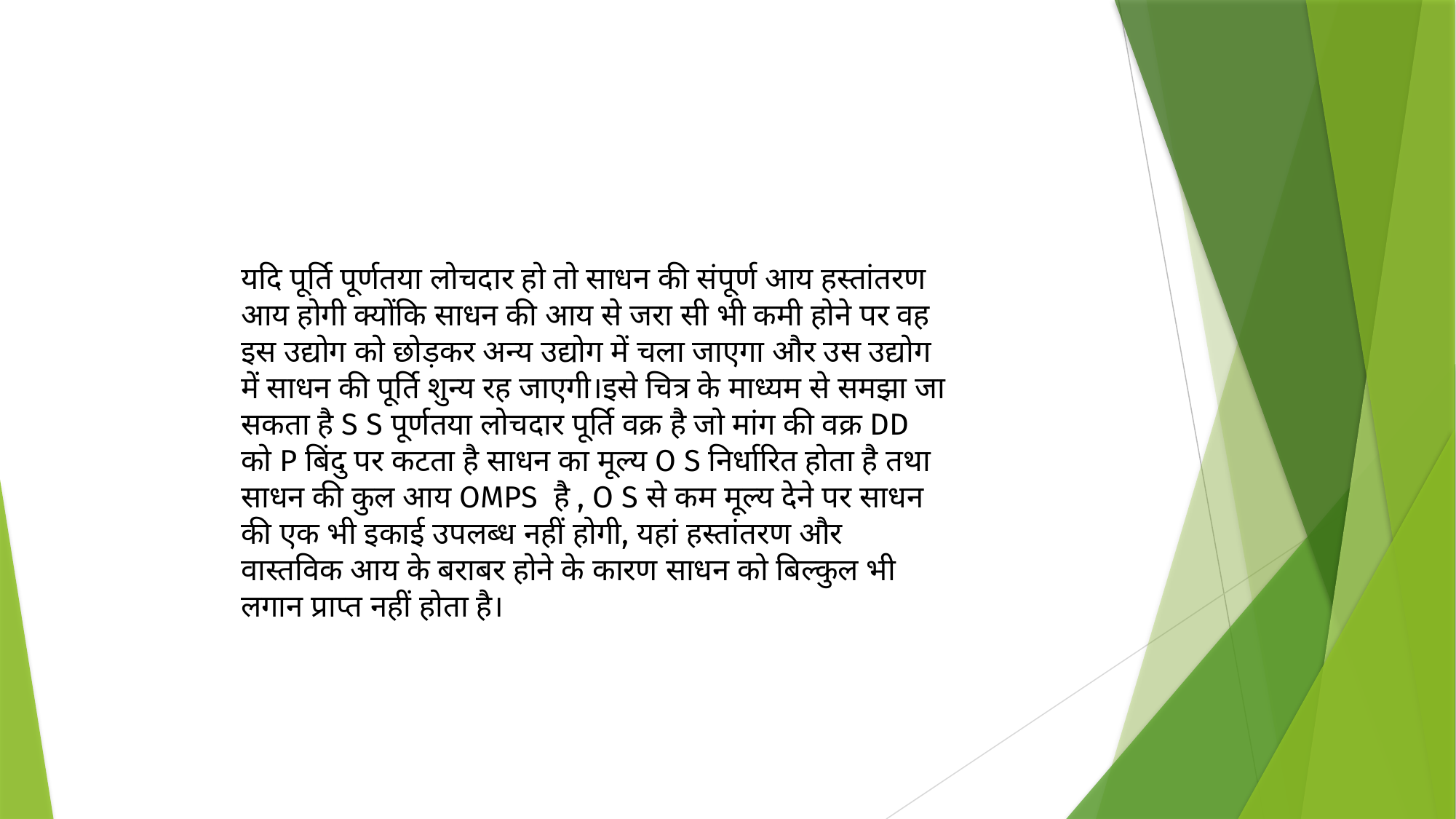

यदि पूर्ति पूर्णतया लोचदार हो तो साधन की संपूर्ण आय हस्तांतरण आय होगी क्योंकि साधन की आय से जरा सी भी कमी होने पर वह इस उद्योग को छोड़कर अन्य उद्योग में चला जाएगा और उस उद्योग में साधन की पूर्ति शुन्य रह जाएगी।इसे चित्र के माध्यम से समझा जा सकता है S S पूर्णतया लोचदार पूर्ति वक्र है जो मांग की वक्र DD को P बिंदु पर कटता है साधन का मूल्य O S निर्धारित होता है तथा साधन की कुल आय OMPS  है , O S से कम मूल्य देने पर साधन की एक भी इकाई उपलब्ध नहीं होगी, यहां हस्तांतरण और वास्तविक आय के बराबर होने के कारण साधन को बिल्कुल भी लगान प्राप्त नहीं होता है।